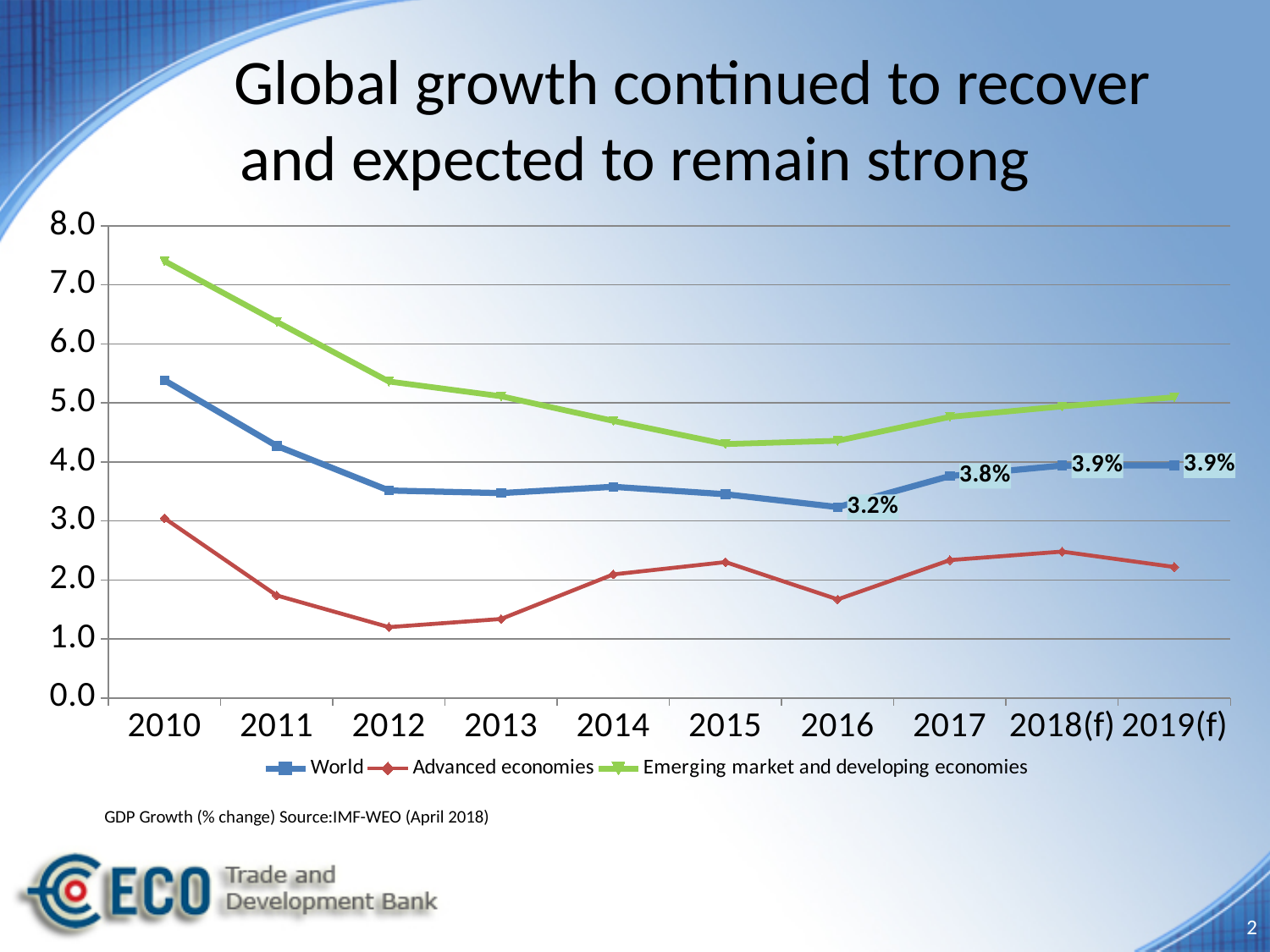

# Global growth continued to recover and expected to remain strong

### Chart

| Category | World | Advanced economies | Emerging market and developing economies |
|---|---|---|---|
| 2010 | 5.385 | 3.045 | 7.403 |
| 2011 | 4.273 | 1.737 | 6.376 |
| 2012 | 3.516 | 1.2 | 5.364 |
| 2013 | 3.472 | 1.338 | 5.114 |
| 2014 | 3.579 | 2.093 | 4.696 |
| 2015 | 3.453 | 2.302 | 4.303 |
| 2016 | 3.234 | 1.67 | 4.359 |
| 2017 | 3.761 | 2.336 | 4.764 |
| 2018(f) | 3.939 | 2.48 | 4.942 |
| 2019(f) | 3.943 | 2.219 | 5.097 |
GDP Growth (% change) Source:IMF-WEO (April 2018)
2